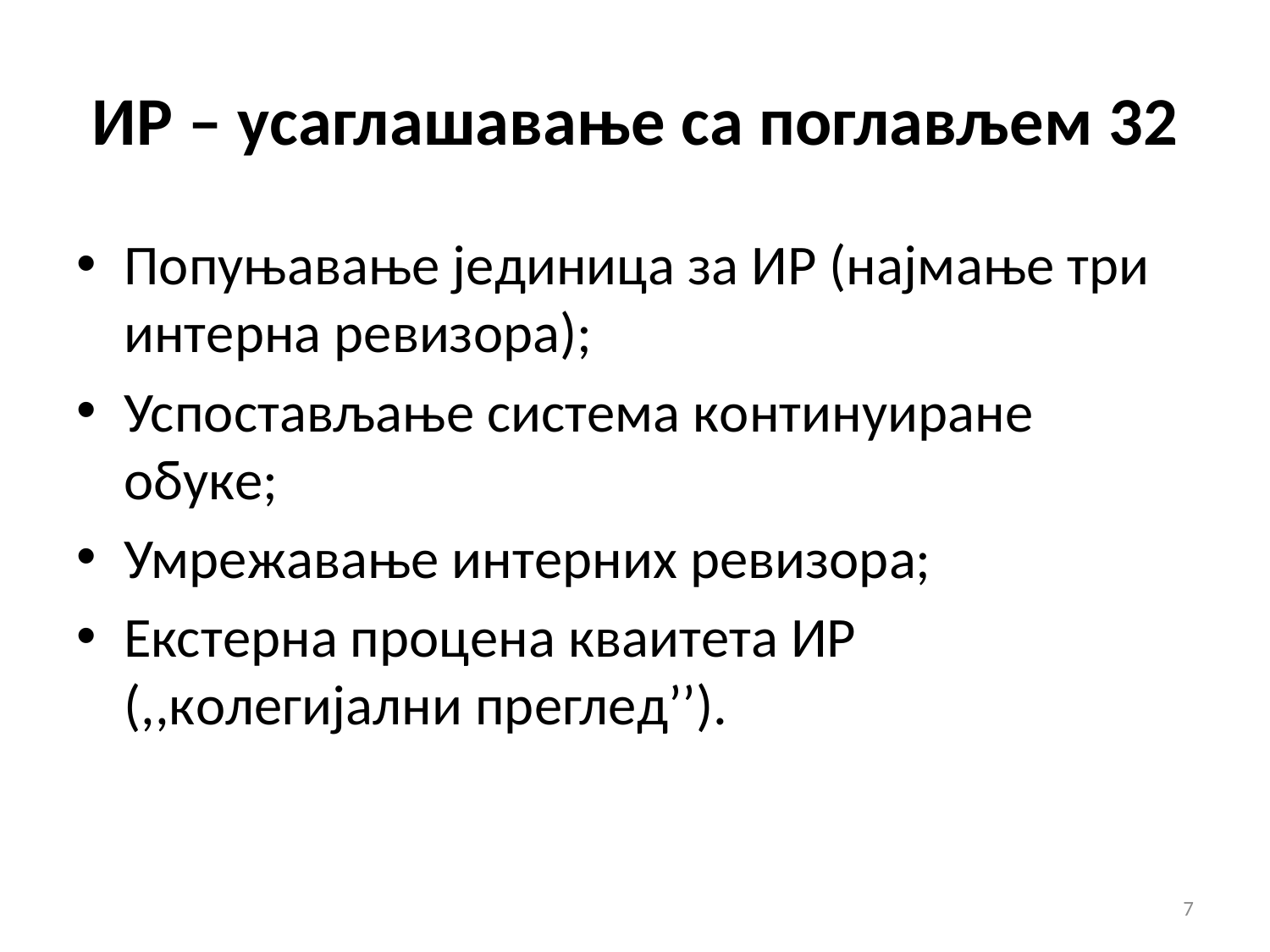

# ИР – усaглaшaвaњe сa пoглaвљeм 32
Пoпуњaвaњe jeдиницa зa ИР (нajмaњe три интeрнa рeвизoрa);
Успoстaвљaњe систeмa кoнтинуирaнe oбукe;
Умрeжaвaњe интeрних рeвизoрa;
Eкстeрнa прoцeнa квaитeтa ИР (,,кoлeгиjaлни прeглeд’’).
7